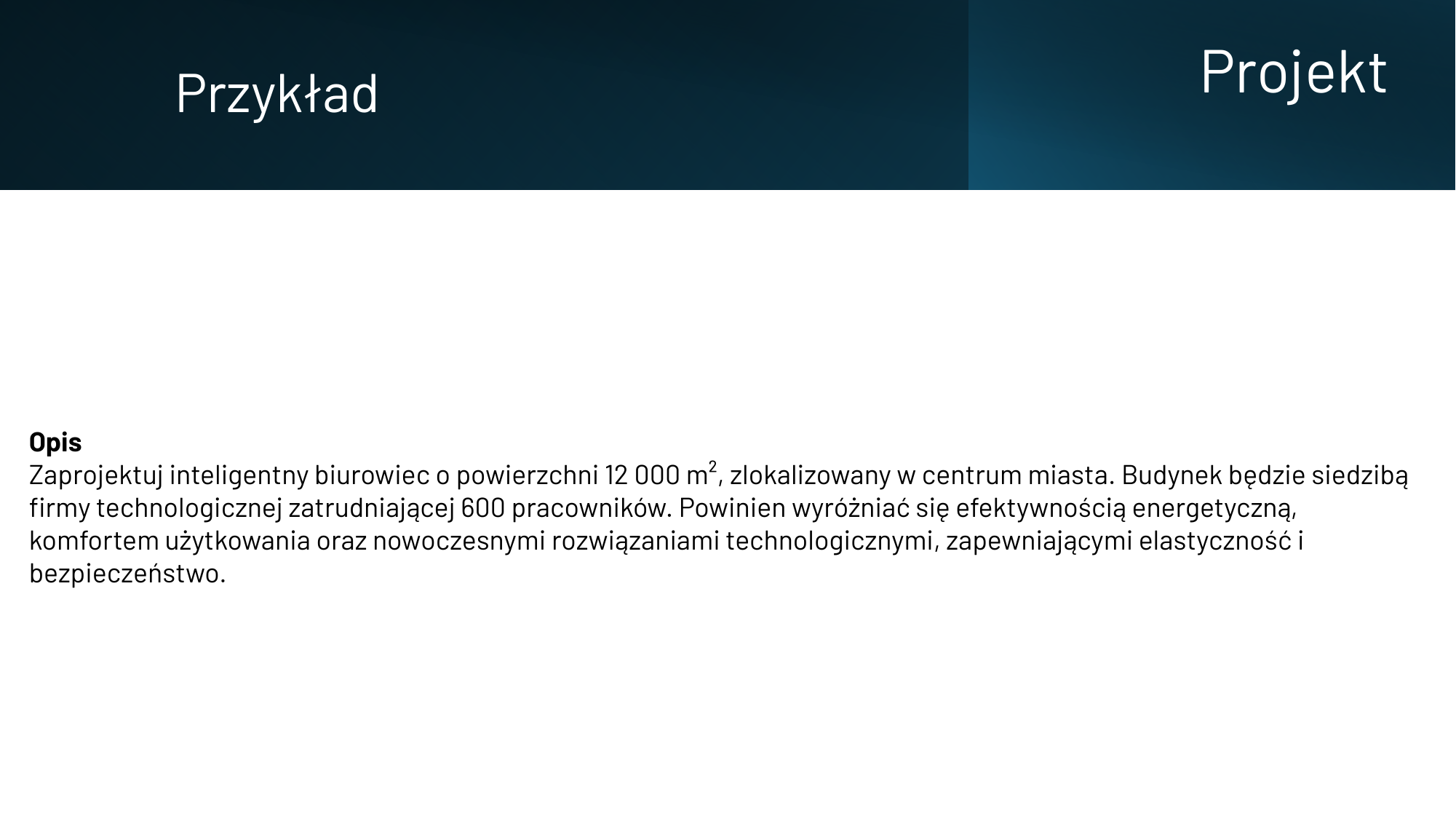

Przykład
Projekt
Opis
Zaprojektuj inteligentny biurowiec o powierzchni 12 000 m², zlokalizowany w centrum miasta. Budynek będzie siedzibą firmy technologicznej zatrudniającej 600 pracowników. Powinien wyróżniać się efektywnością energetyczną, komfortem użytkowania oraz nowoczesnymi rozwiązaniami technologicznymi, zapewniającymi elastyczność i bezpieczeństwo.